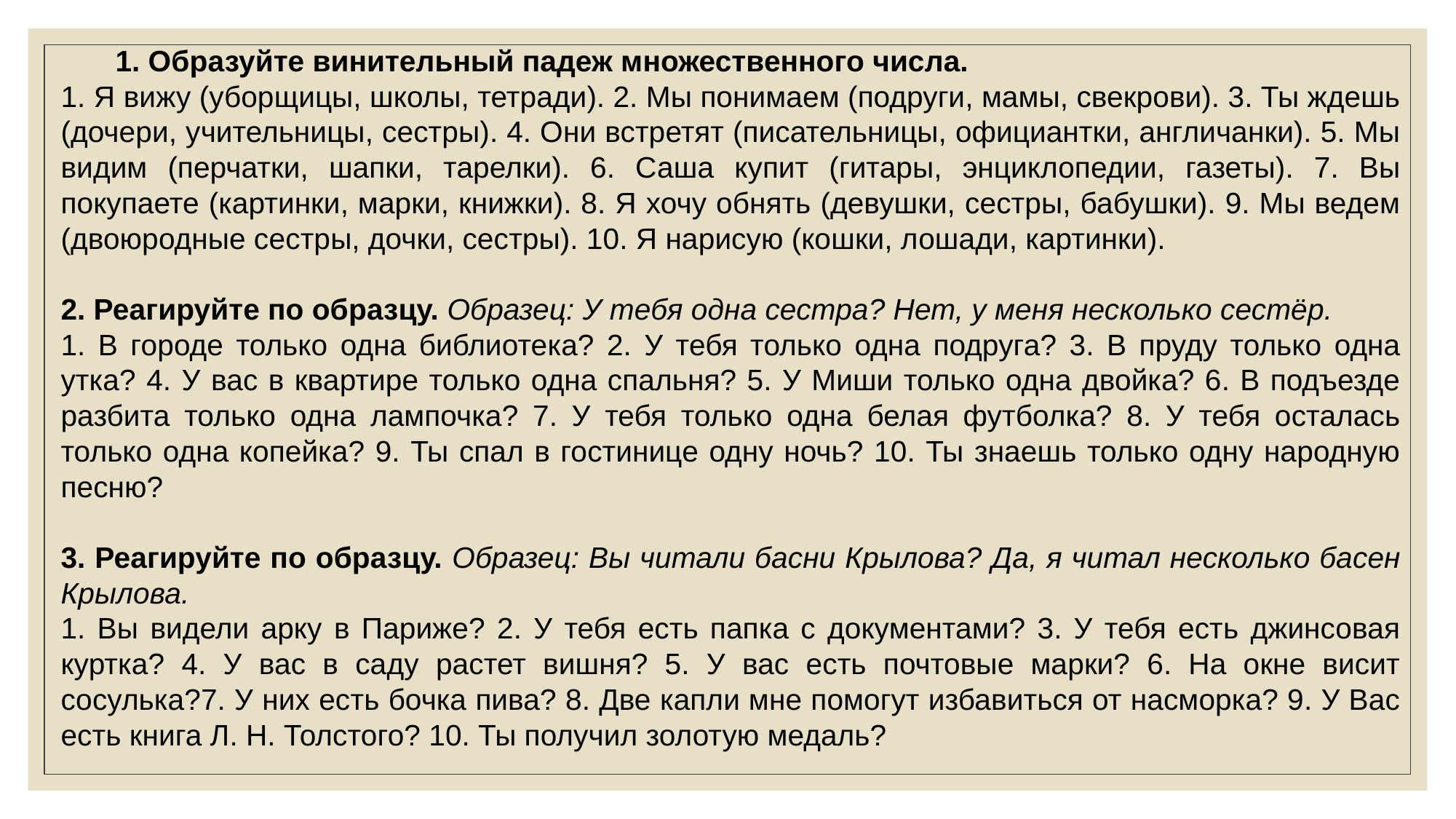

1. Образуйте винительный падеж множественного числа.
1. Я вижу (уборщицы, школы, тетради). 2. Мы понимаем (подруги, мамы, свекрови). 3. Ты ждешь (дочери, учительницы, сестры). 4. Они встретят (писательницы, официантки, англичанки). 5. Мы видим (перчатки, шапки, тарелки). 6. Саша купит (гитары, энциклопедии, газеты). 7. Вы покупаете (картинки, марки, книжки). 8. Я хочу обнять (девушки, сестры, бабушки). 9. Мы ведем (двоюродные сестры, дочки, сестры). 10. Я нарисую (кошки, лошади, картинки).

2. Реагируйте по образцу. Образец: У тебя одна сестра? Нет, у меня несколько сестёр.
1. В городе только одна библиотека? 2. У тебя только одна подруга? 3. В пруду только одна утка? 4. У вас в квартире только одна спальня? 5. У Миши только одна двойка? 6. В подъезде разбита только одна лампочка? 7. У тебя только одна белая футболка? 8. У тебя осталась только одна копейка? 9. Ты спал в гостинице одну ночь? 10. Ты знаешь только одну народную песню?

3. Реагируйте по образцу. Образец: Вы читали басни Крылова? Да, я читал несколько басен Крылова.
1. Вы видели арку в Париже? 2. У тебя есть папка с документами? 3. У тебя есть джинсовая куртка? 4. У вас в саду растет вишня? 5. У вас есть почтовые марки? 6. На окне висит сосулька?7. У них есть бочка пива? 8. Две капли мне помогут избавиться от насморка? 9. У Вас есть книга Л. Н. Толстого? 10. Ты получил золотую медаль?